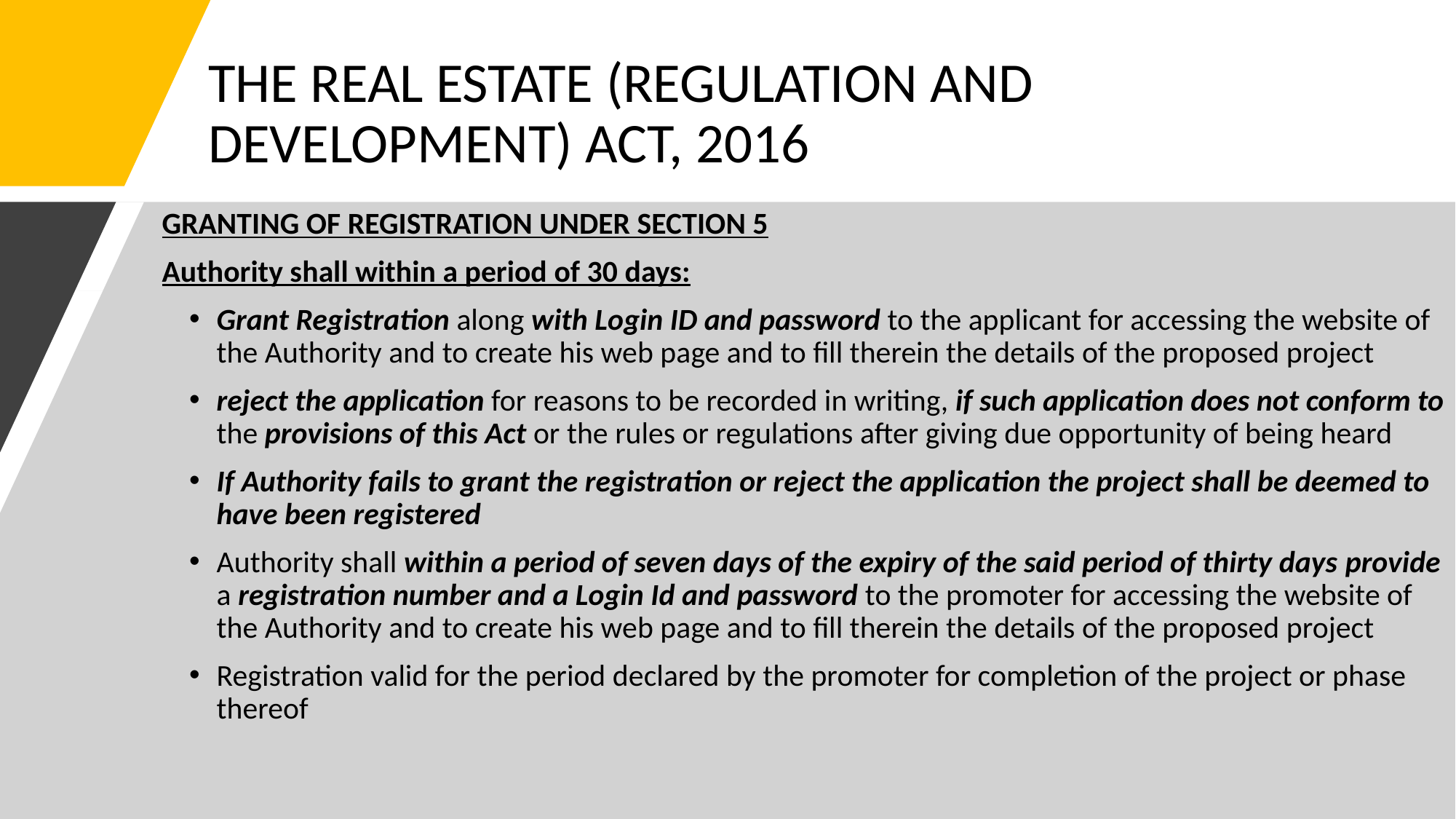

# THE REAL ESTATE (REGULATION AND DEVELOPMENT) ACT, 2016

GRANTING OF REGISTRATION UNDER SECTION 5
Authority shall within a period of 30 days:
Grant Registration along with Login ID and password to the applicant for accessing the website of the Authority and to create his web page and to fill therein the details of the proposed project
reject the application for reasons to be recorded in writing, if such application does not conform to the provisions of this Act or the rules or regulations after giving due opportunity of being heard
If Authority fails to grant the registration or reject the application the project shall be deemed to have been registered
Authority shall within a period of seven days of the expiry of the said period of thirty days provide a registration number and a Login Id and password to the promoter for accessing the website of the Authority and to create his web page and to fill therein the details of the proposed project
Registration valid for the period declared by the promoter for completion of the project or phase thereof